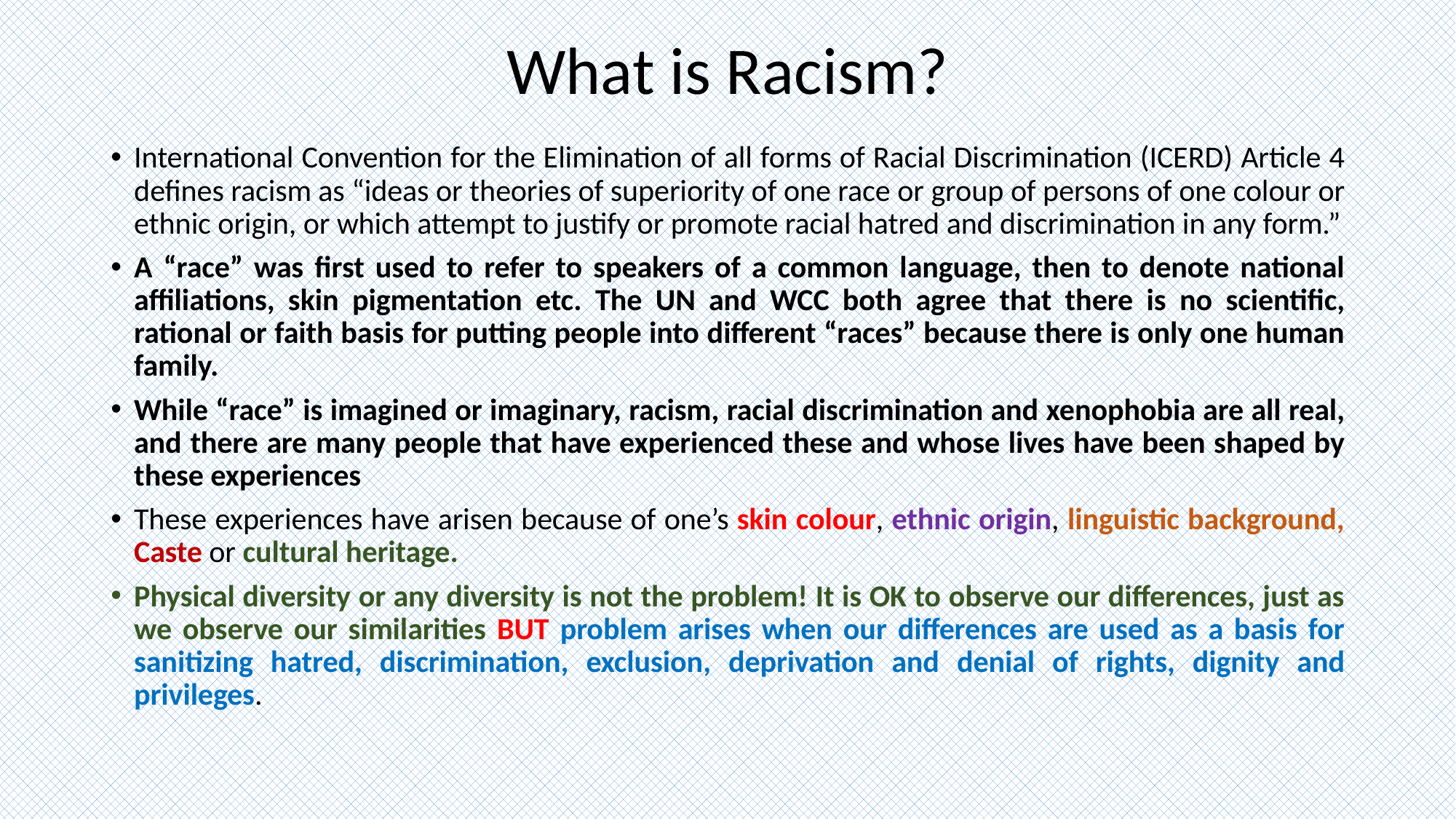

# What is Racism?
International Convention for the Elimination of all forms of Racial Discrimination (ICERD) Article 4 defines racism as “ideas or theories of superiority of one race or group of persons of one colour or ethnic origin, or which attempt to justify or promote racial hatred and discrimination in any form.”
A “race” was first used to refer to speakers of a common language, then to denote national affiliations, skin pigmentation etc. The UN and WCC both agree that there is no scientific, rational or faith basis for putting people into different “races” because there is only one human family.
While “race” is imagined or imaginary, racism, racial discrimination and xenophobia are all real, and there are many people that have experienced these and whose lives have been shaped by these experiences
These experiences have arisen because of one’s skin colour, ethnic origin, linguistic background, Caste or cultural heritage.
Physical diversity or any diversity is not the problem! It is OK to observe our differences, just as we observe our similarities BUT problem arises when our differences are used as a basis for sanitizing hatred, discrimination, exclusion, deprivation and denial of rights, dignity and privileges.